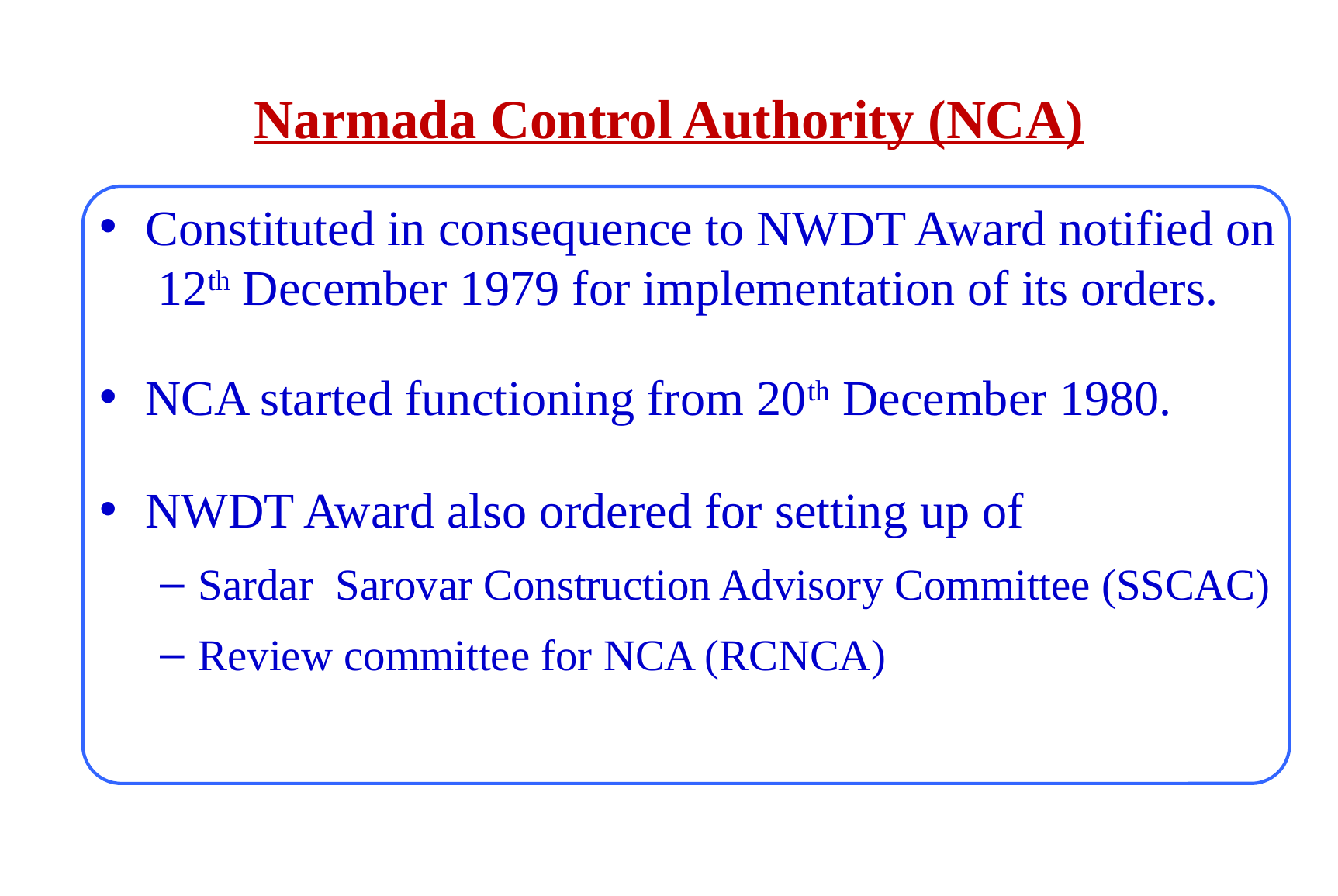

# Narmada Control Authority (NCA)

Constituted in consequence to NWDT Award notified on  12th December 1979 for implementation of its orders.

NCA started functioning from 20th December 1980.

NWDT Award also ordered for setting up of
Sardar  Sarovar Construction Advisory Committee (SSCAC)
Review committee for NCA (RCNCA)